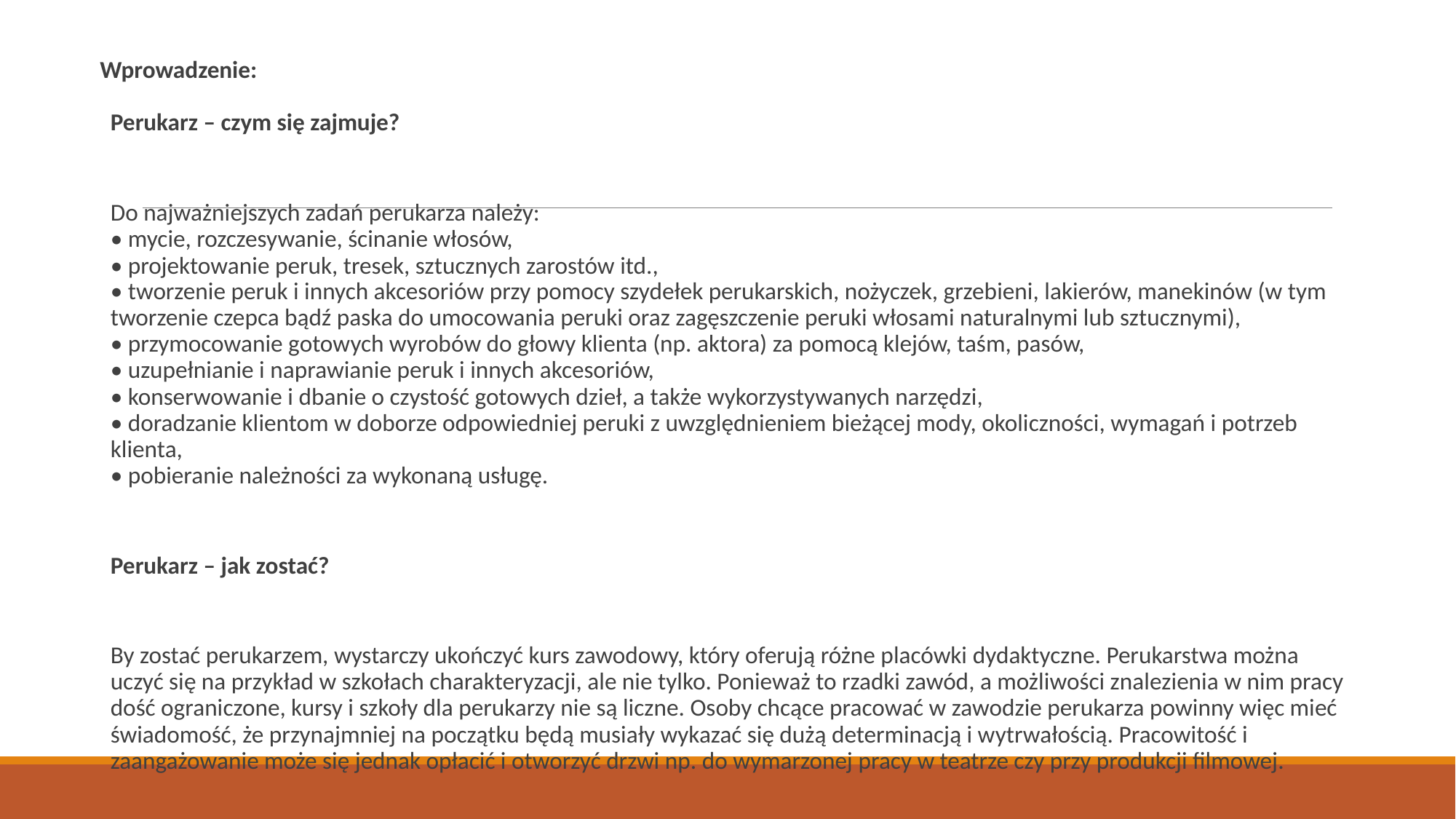

Wprowadzenie:
Perukarz – czym się zajmuje?

Do najważniejszych zadań perukarza należy:
• mycie, rozczesywanie, ścinanie włosów,
• projektowanie peruk, tresek, sztucznych zarostów itd.,
• tworzenie peruk i innych akcesoriów przy pomocy szydełek perukarskich, nożyczek, grzebieni, lakierów, manekinów (w tym tworzenie czepca bądź paska do umocowania peruki oraz zagęszczenie peruki włosami naturalnymi lub sztucznymi),
• przymocowanie gotowych wyrobów do głowy klienta (np. aktora) za pomocą klejów, taśm, pasów,
• uzupełnianie i naprawianie peruk i innych akcesoriów,
• konserwowanie i dbanie o czystość gotowych dzieł, a także wykorzystywanych narzędzi,
• doradzanie klientom w doborze odpowiedniej peruki z uwzględnieniem bieżącej mody, okoliczności, wymagań i potrzeb klienta,
• pobieranie należności za wykonaną usługę.

Perukarz – jak zostać?

By zostać perukarzem, wystarczy ukończyć kurs zawodowy, który oferują różne placówki dydaktyczne. Perukarstwa można uczyć się na przykład w szkołach charakteryzacji, ale nie tylko. Ponieważ to rzadki zawód, a możliwości znalezienia w nim pracy dość ograniczone, kursy i szkoły dla perukarzy nie są liczne. Osoby chcące pracować w zawodzie perukarza powinny więc mieć świadomość, że przynajmniej na początku będą musiały wykazać się dużą determinacją i wytrwałością. Pracowitość i zaangażowanie może się jednak opłacić i otworzyć drzwi np. do wymarzonej pracy w teatrze czy przy produkcji filmowej.